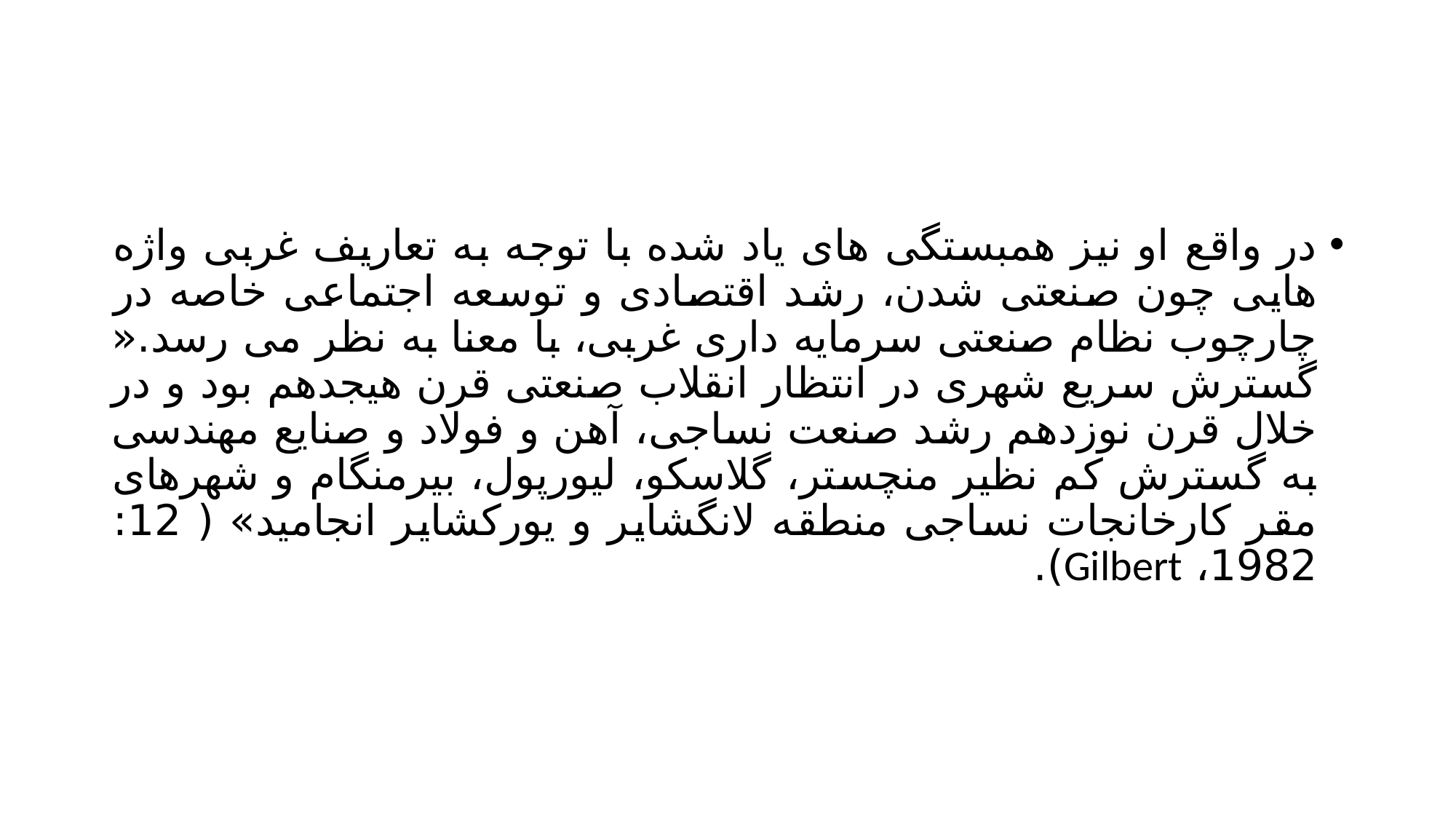

#
در واقع او نیز همبستگی های یاد شده با توجه به تعاریف غربی واژه هایی چون صنعتی شدن، رشد اقتصادی و توسعه اجتماعی خاصه در چارچوب نظام صنعتی سرمایه داری غربی، با معنا به نظر می رسد.« گسترش سریع شهری در انتظار انقلاب صنعتی قرن هیجدهم بود و در خلال قرن نوزدهم رشد صنعت نساجی، آهن و فولاد و صنایع مهندسی به گسترش کم نظیر منچستر، گلاسکو، لیورپول، بیرمنگام و شهرهای مقر کارخانجات نساجی منطقه لانگشایر و یورکشایر انجامید» ( 12: 1982، Gilbert).